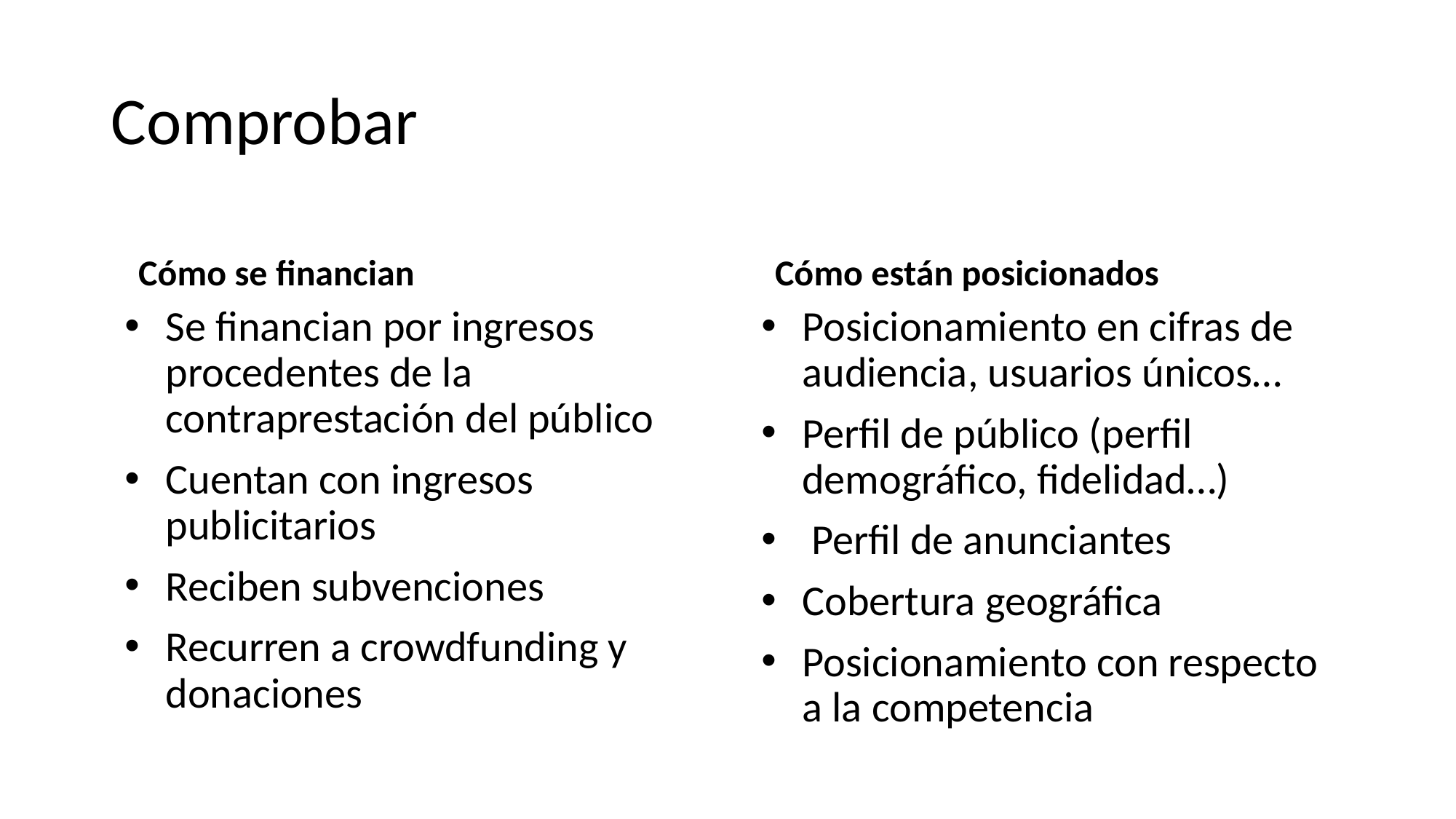

# Comprobar
Cómo se financian
Cómo están posicionados
Se financian por ingresos procedentes de la contraprestación del público
Cuentan con ingresos publicitarios
Reciben subvenciones
Recurren a crowdfunding y donaciones

Posicionamiento en cifras de audiencia, usuarios únicos…
Perfil de público (perfil demográfico, fidelidad…)
 Perfil de anunciantes
Cobertura geográfica
Posicionamiento con respecto a la competencia